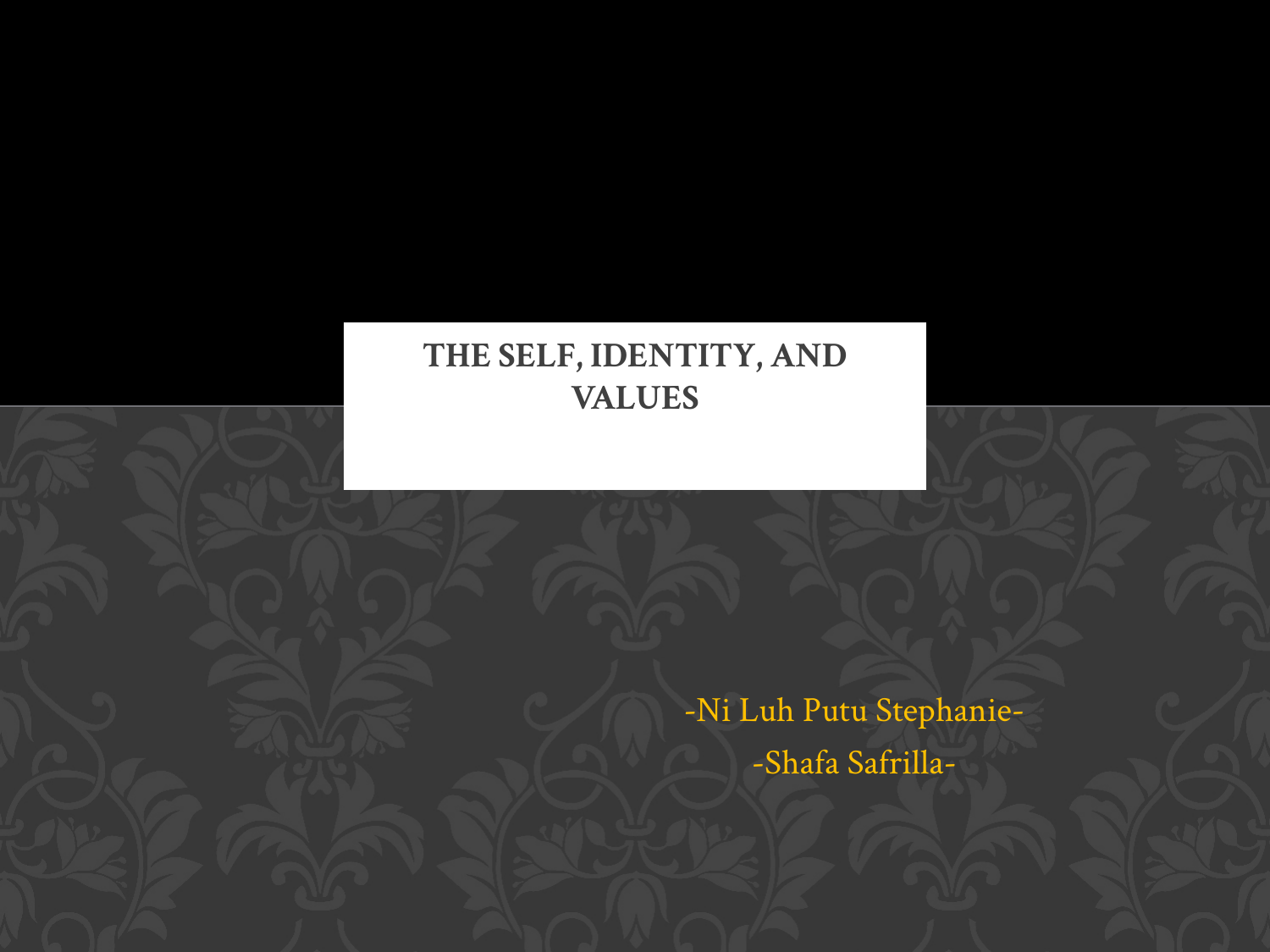

# The Self, Identity, and Values
-Ni Luh Putu Stephanie-
-Shafa Safrilla-